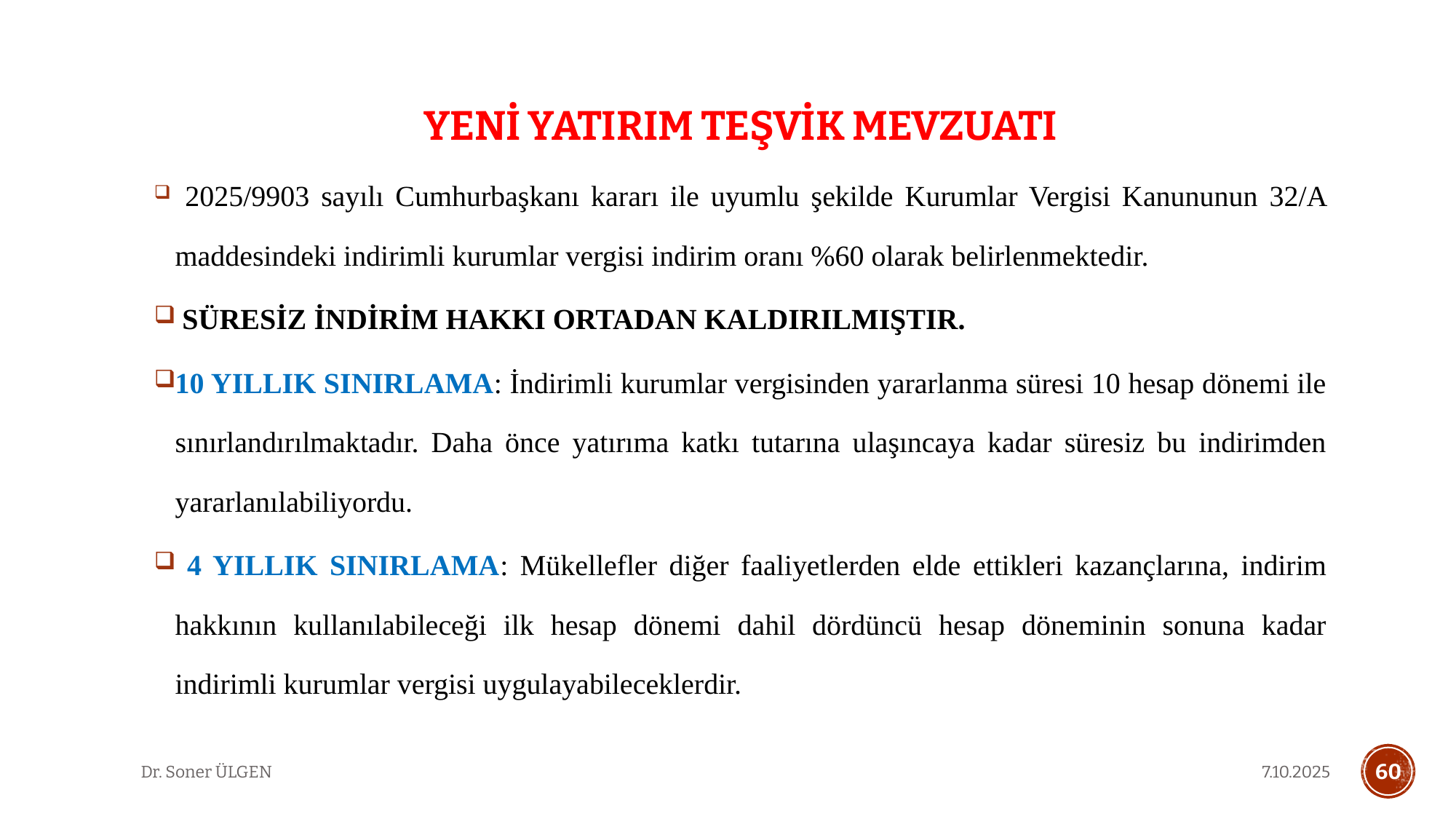

YENİ YATIRIM TEŞVİK MEVZUATI
 2025/9903 sayılı Cumhurbaşkanı kararı ile uyumlu şekilde Kurumlar Vergisi Kanununun 32/A maddesindeki indirimli kurumlar vergisi indirim oranı %60 olarak belirlenmektedir.
 SÜRESİZ İNDİRİM HAKKI ORTADAN KALDIRILMIŞTIR.
10 YILLIK SINIRLAMA: İndirimli kurumlar vergisinden yararlanma süresi 10 hesap dönemi ile sınırlandırılmaktadır. Daha önce yatırıma katkı tutarına ulaşıncaya kadar süresiz bu indirimden yararlanılabiliyordu.
 4 YILLIK SINIRLAMA: Mükellefler diğer faaliyetlerden elde ettikleri kazançlarına, indirim hakkının kullanılabileceği ilk hesap dönemi dahil dördüncü hesap döneminin sonuna kadar indirimli kurumlar vergisi uygulayabileceklerdir.
Dr. Soner ÜLGEN
7.10.2025
60